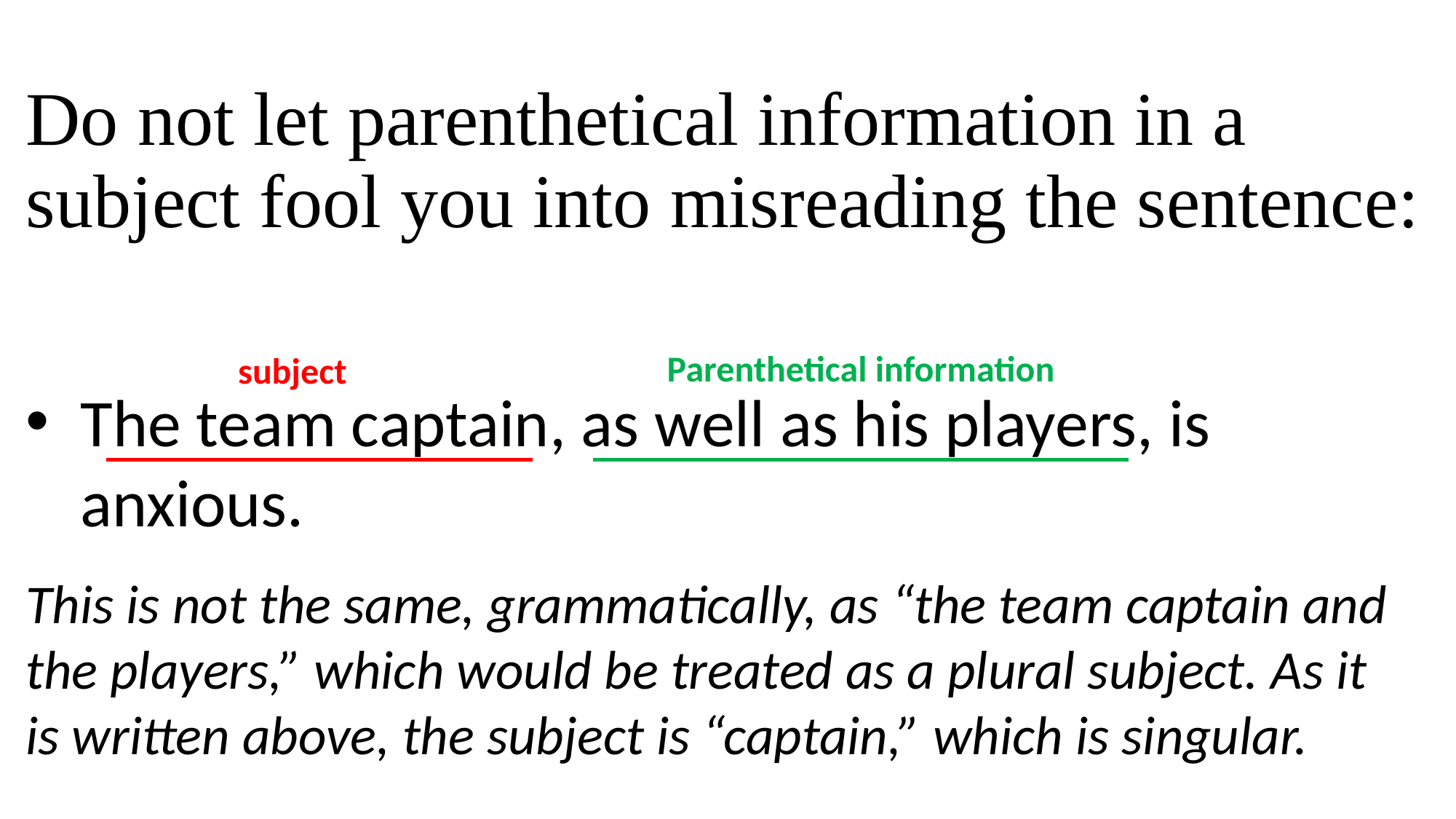

# Do not let parenthetical information in a subject fool you into misreading the sentence:
Parenthetical information
subject
The team captain, as well as his players, is anxious.

This is not the same, grammatically, as “the team captain and the players,” which would be treated as a plural subject. As it is written above, the subject is “captain,” which is singular.